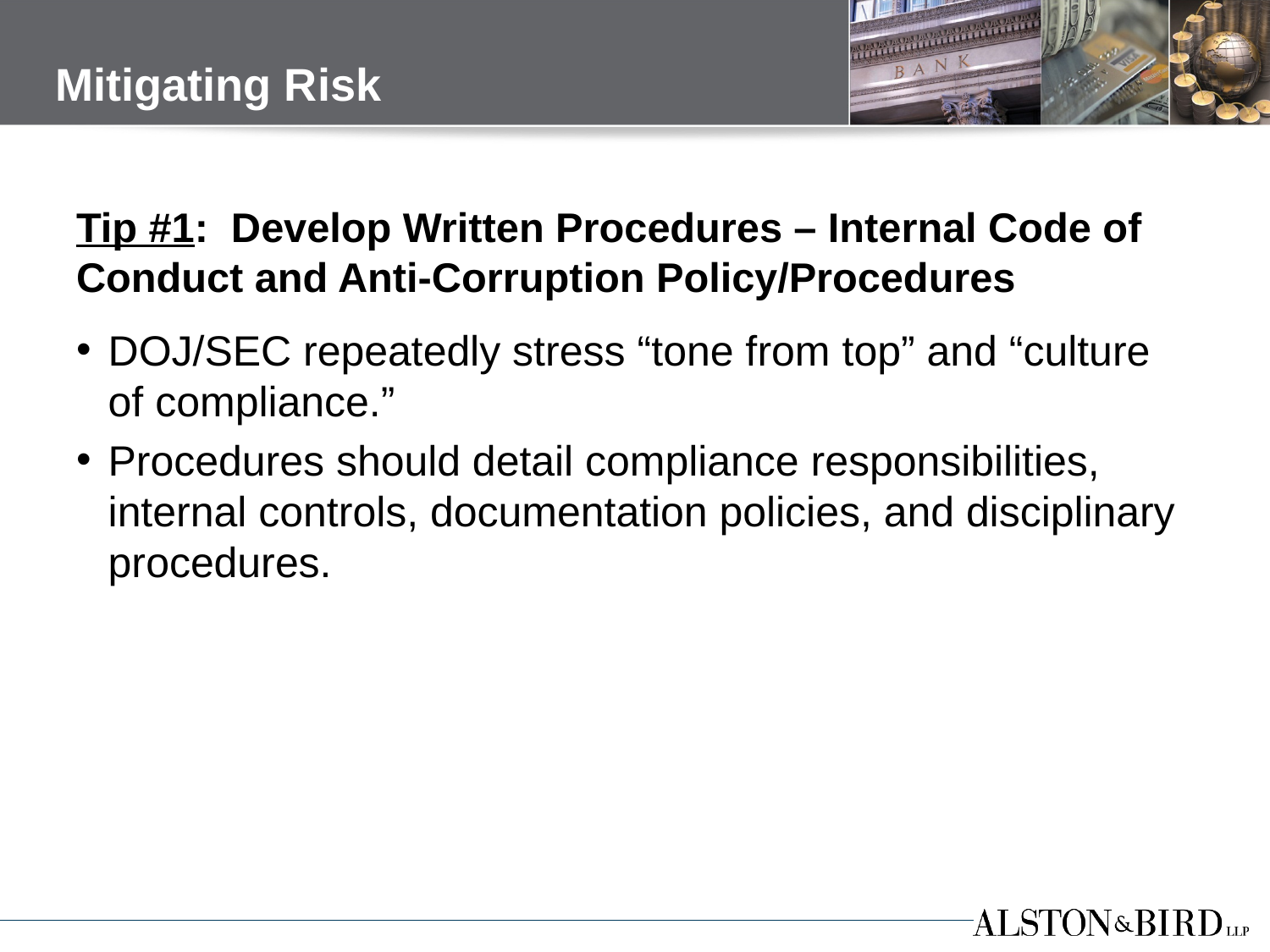

Mitigating Risk
# Tip #1:  Develop Written Procedures – Internal Code of Conduct and Anti-Corruption Policy/Procedures
DOJ/SEC repeatedly stress “tone from top” and “culture of compliance.”
Procedures should detail compliance responsibilities, internal controls, documentation policies, and disciplinary procedures.